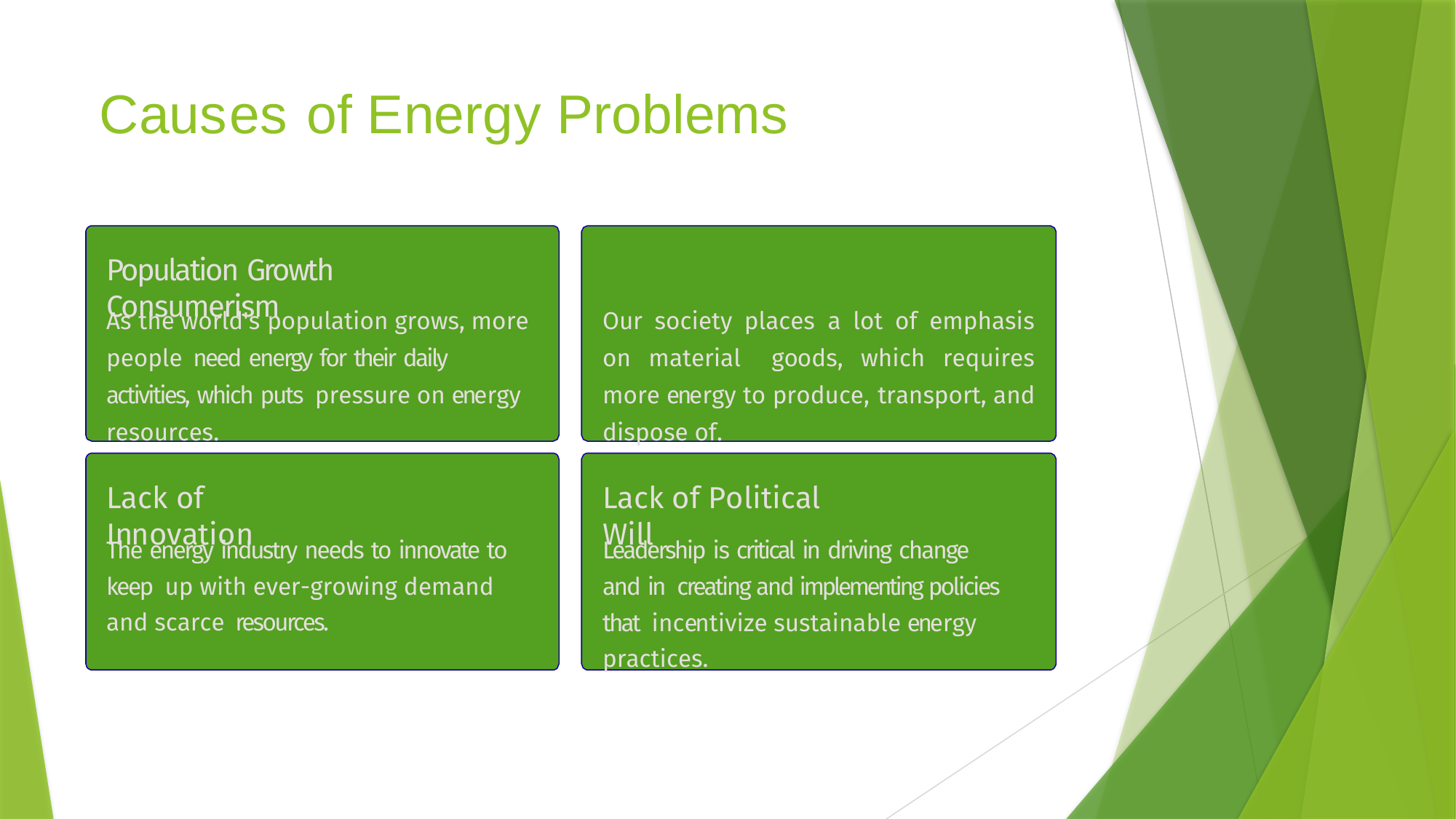

# Causes of Energy Problems

Population Growth	Consumerism
As the world's population grows, more people  need energy for their daily activities, which puts  pressure on energy resources.
Our society places a lot of emphasis on material  goods, which requires more energy to produce,  transport, and dispose of.

Lack of Innovation
Lack of Political Will
The energy industry needs to innovate to keep  up with ever-growing demand and scarce  resources.
Leadership is critical in driving change and in  creating and implementing policies that  incentivize sustainable energy practices.